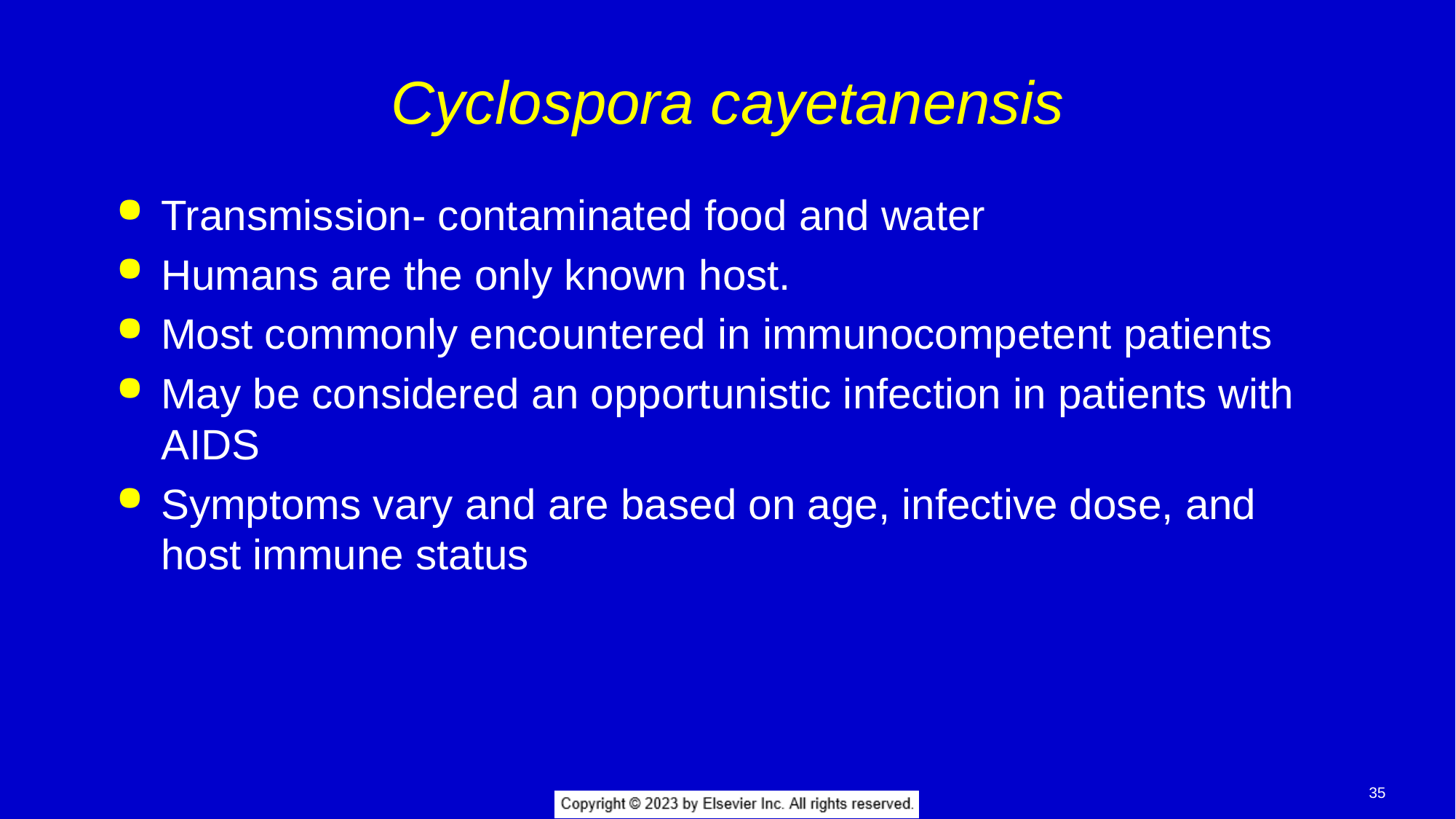

# Cyclospora cayetanensis
Transmission- contaminated food and water
Humans are the only known host.
Most commonly encountered in immunocompetent patients
May be considered an opportunistic infection in patients with AIDS
Symptoms vary and are based on age, infective dose, and host immune status